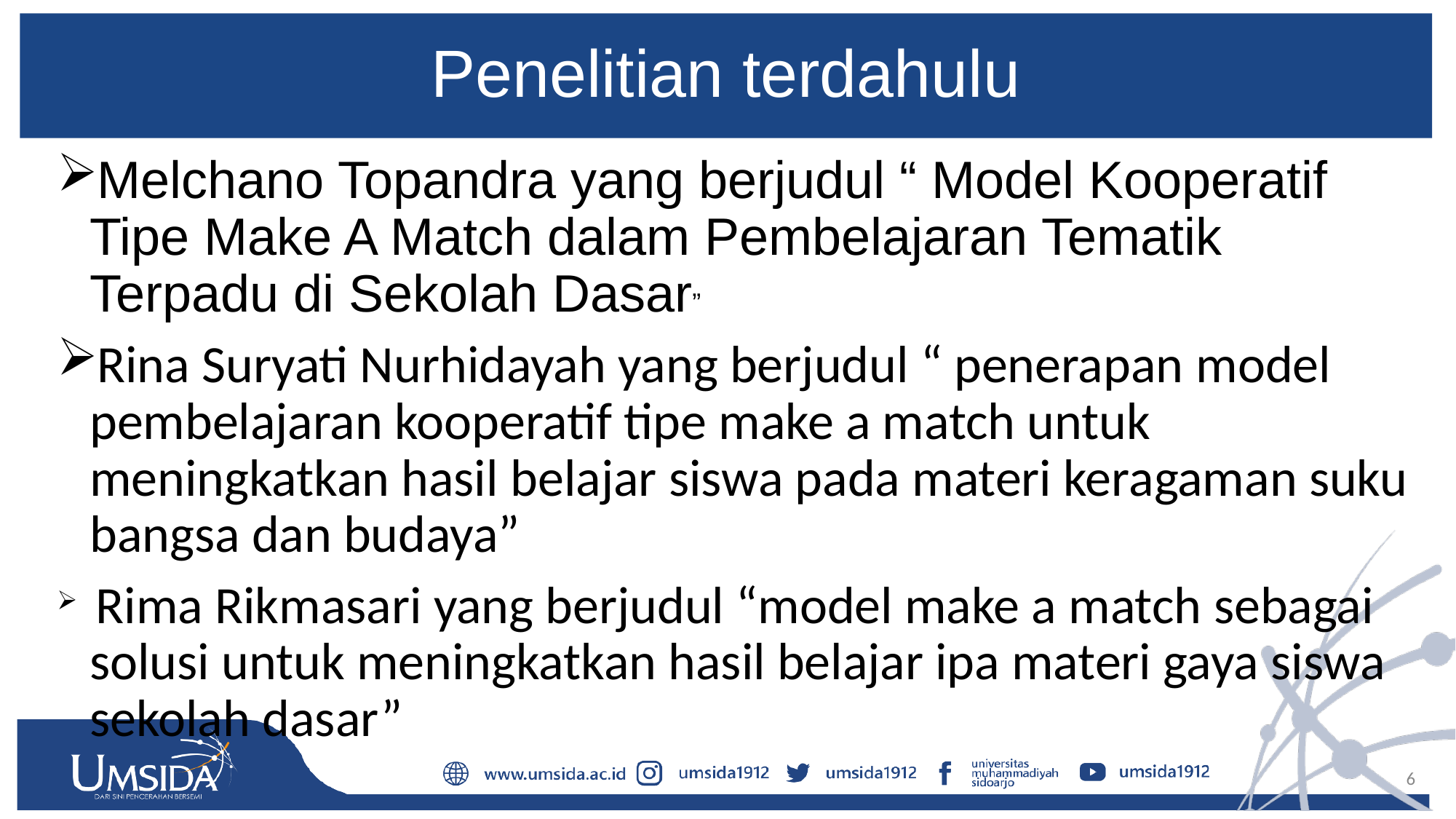

# Penelitian terdahulu
Melchano Topandra yang berjudul “ Model Kooperatif Tipe Make A Match dalam Pembelajaran Tematik Terpadu di Sekolah Dasar”
Rina Suryati Nurhidayah yang berjudul “ penerapan model pembelajaran kooperatif tipe make a match untuk meningkatkan hasil belajar siswa pada materi keragaman suku bangsa dan budaya”
 Rima Rikmasari yang berjudul “model make a match sebagai solusi untuk meningkatkan hasil belajar ipa materi gaya siswa sekolah dasar”